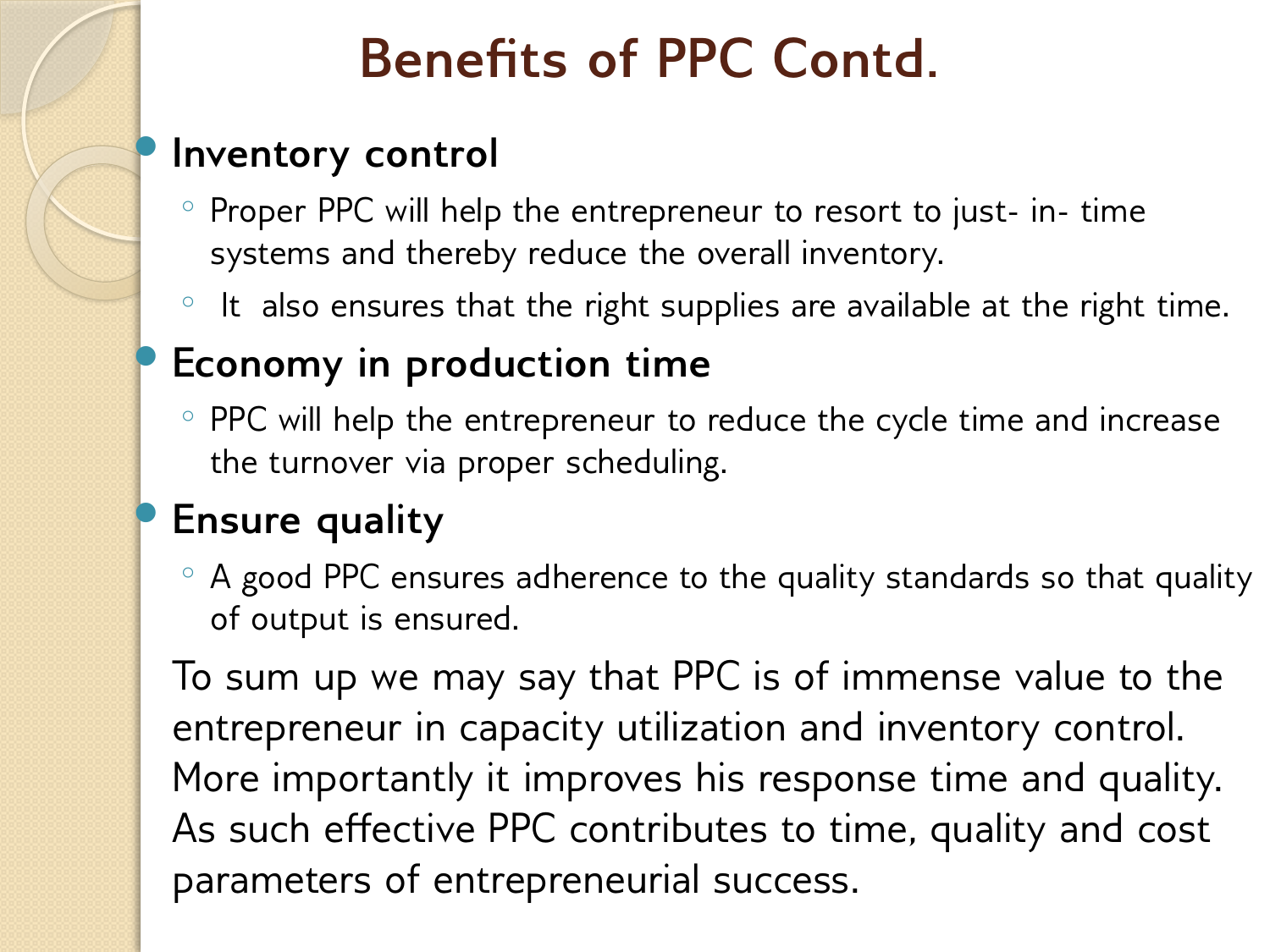

# Benefits of PPC Contd.
Inventory control
Proper PPC will help the entrepreneur to resort to just- in- time systems and thereby reduce the overall inventory.
 It  also ensures that the right supplies are available at the right time.
Economy in production time
PPC will help the entrepreneur to reduce the cycle time and increase the turnover via proper scheduling.
Ensure quality
A good PPC ensures adherence to the quality standards so that quality of output is ensured.
To sum up we may say that PPC is of immense value to the entrepreneur in capacity utilization and inventory control. More importantly it improves his response time and quality. As such effective PPC contributes to time, quality and cost parameters of entrepreneurial success.